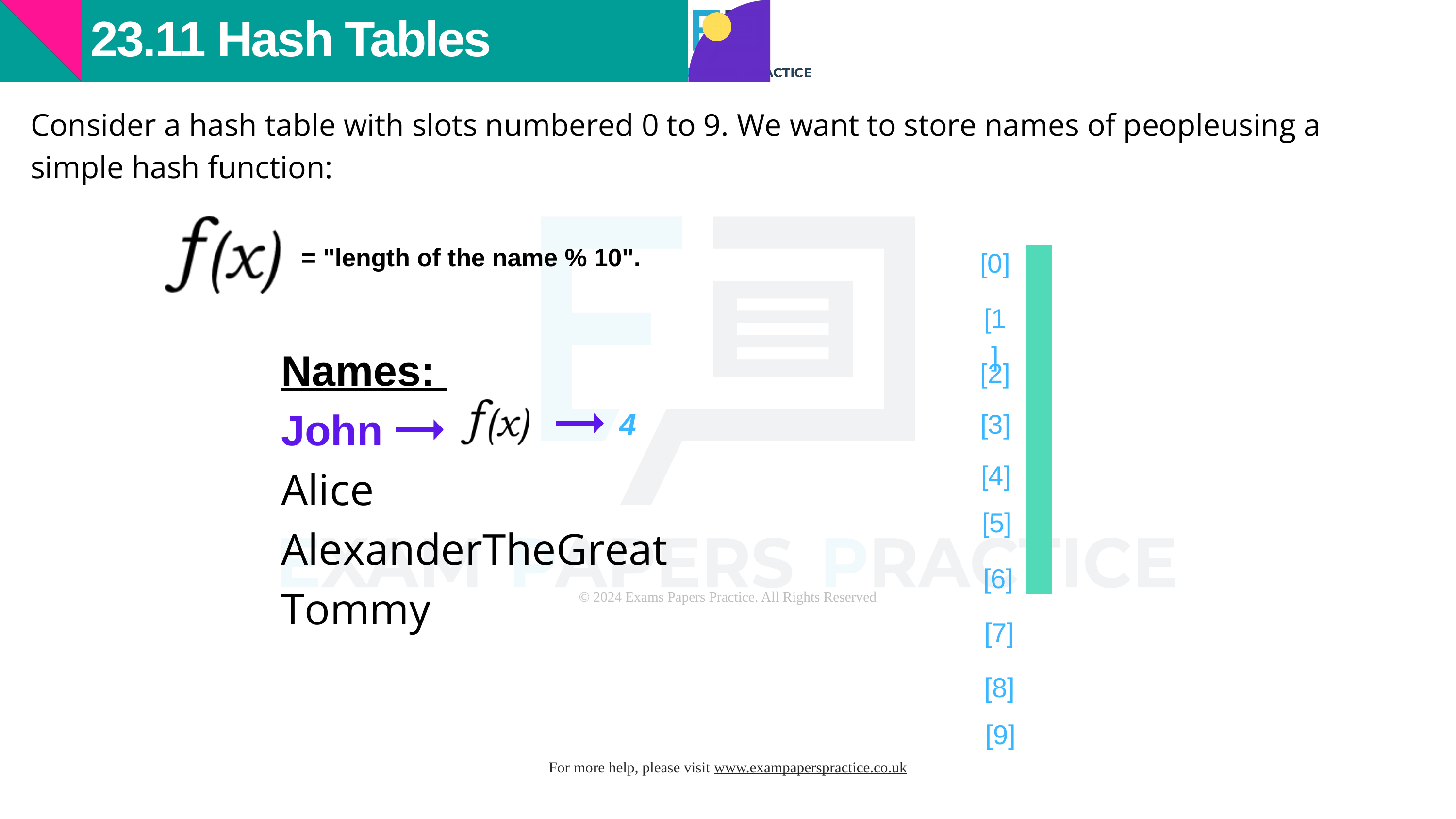

23.11 Hash Tables

Consider a hash table with slots numbered 0 to 9. We want to store names of peopleusing a simple hash function:

= "length of the name % 10".
[0]
|  |
| --- |
|  |
|  |
|  |
|  |
|  |
|  |
|  |
|  |
|  |
[1]
Names:
John
Alice
AlexanderTheGreat
Tommy
[2]
4

[3]

[4]
[5]
[6]
[7]
[8]
[9]